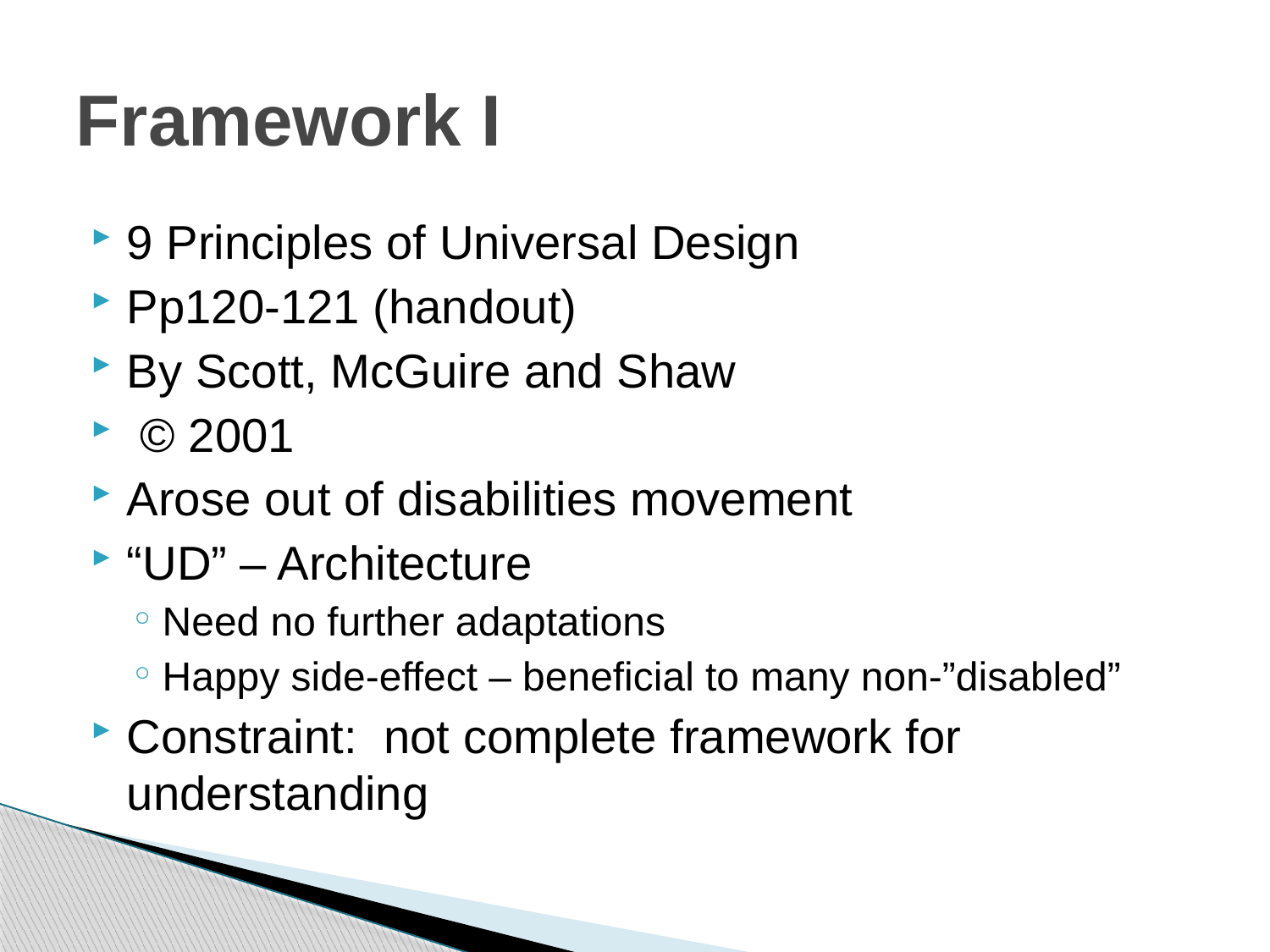

# Framework I
9 Principles of Universal Design
Pp120-121 (handout)
By Scott, McGuire and Shaw
 © 2001
Arose out of disabilities movement
“UD” – Architecture
Need no further adaptations
Happy side-effect – beneficial to many non-”disabled”
Constraint:  not complete framework for understanding